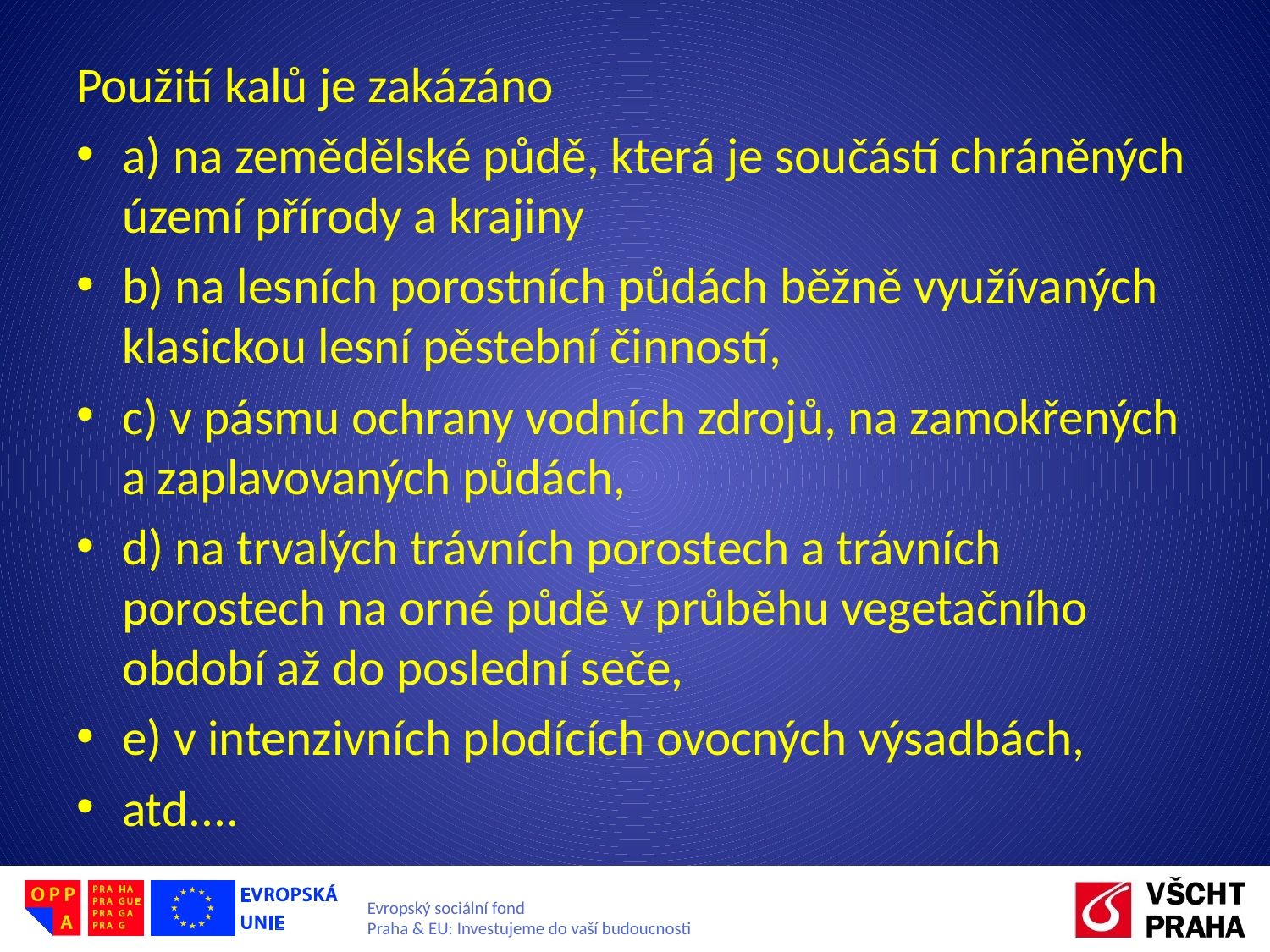

Použití kalů je zakázáno
a) na zemědělské půdě, která je součástí chráněných území přírody a krajiny
b) na lesních porostních půdách běžně využívaných klasickou lesní pěstební činností,
c) v pásmu ochrany vodních zdrojů, na zamokřených a zaplavovaných půdách,
d) na trvalých trávních porostech a trávních porostech na orné půdě v průběhu vegetačního období až do poslední seče,
e) v intenzivních plodících ovocných výsadbách,
atd....